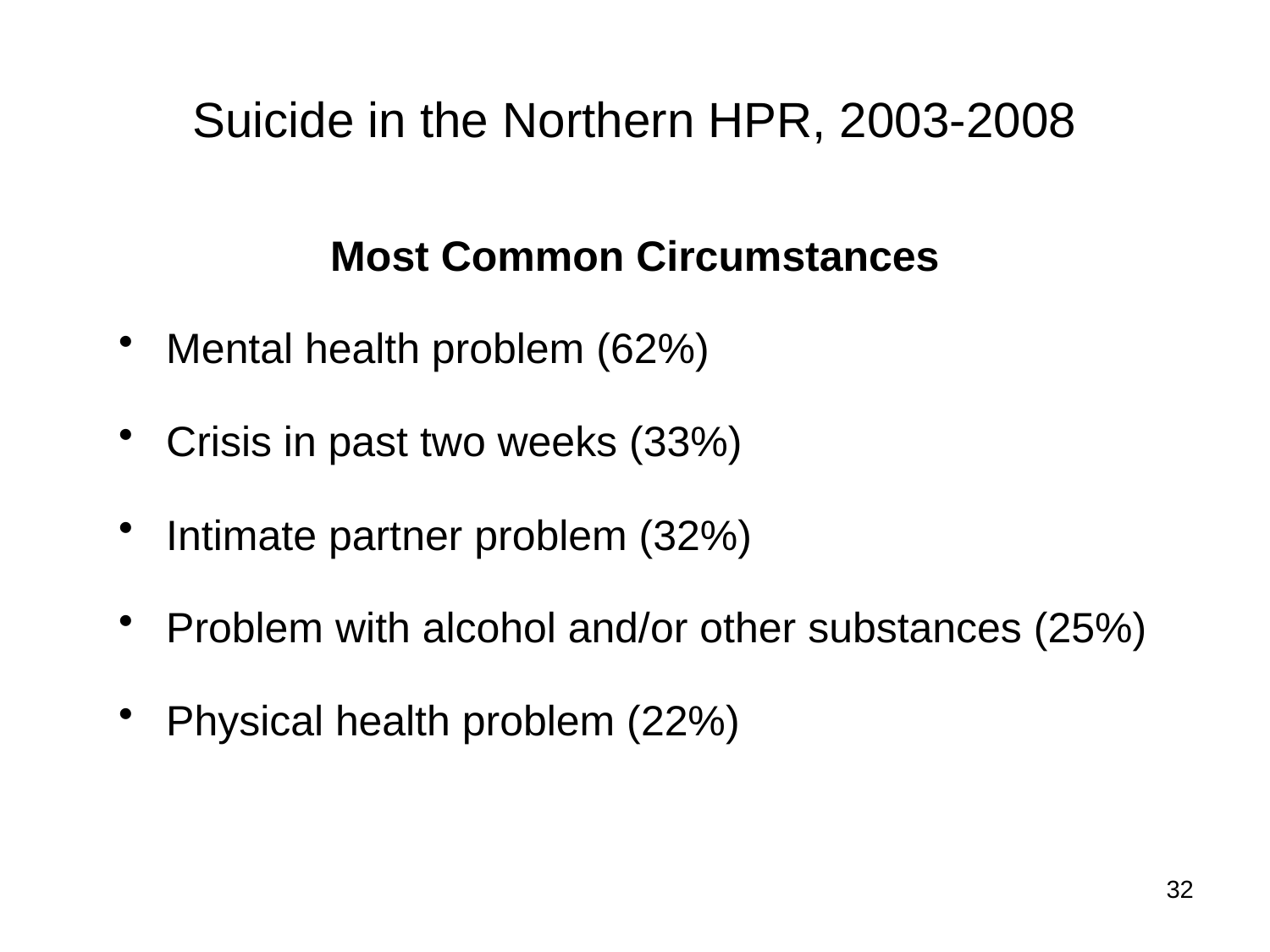

# Suicide in the Northern HPR, 2003-2008
Most Common Circumstances
Mental health problem (62%)
Crisis in past two weeks (33%)
Intimate partner problem (32%)
Problem with alcohol and/or other substances (25%)
Physical health problem (22%)
32